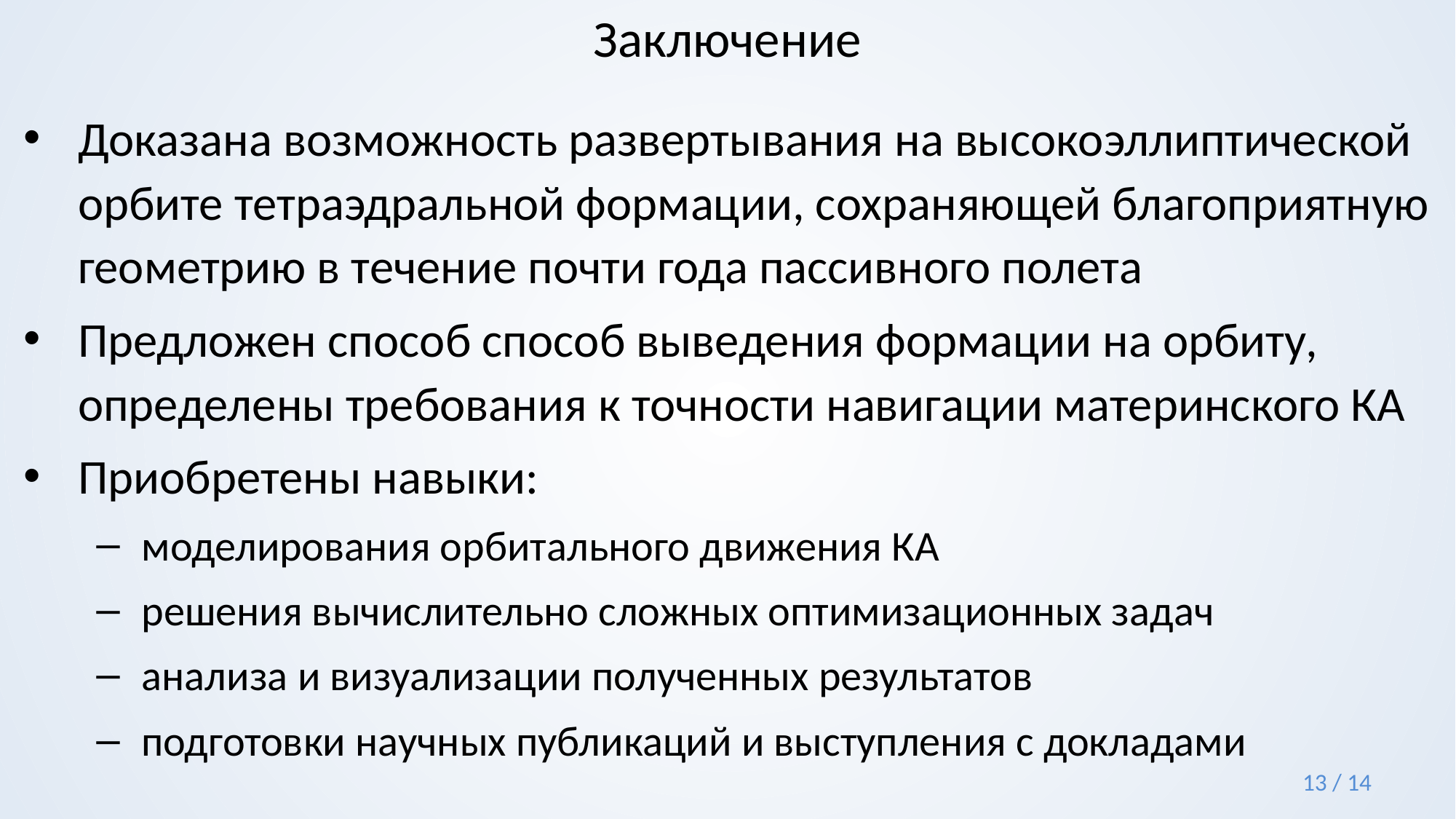

# Заключение
Доказана возможность развертывания на высокоэллиптической орбите тетраэдральной формации, сохраняющей благоприятную геометрию в течение почти года пассивного полета
Предложен способ способ выведения формации на орбиту, определены требования к точности навигации материнского КА
Приобретены навыки:
моделирования орбитального движения КА
решения вычислительно сложных оптимизационных задач
анализа и визуализации полученных результатов
подготовки научных публикаций и выступления с докладами
13 / 14